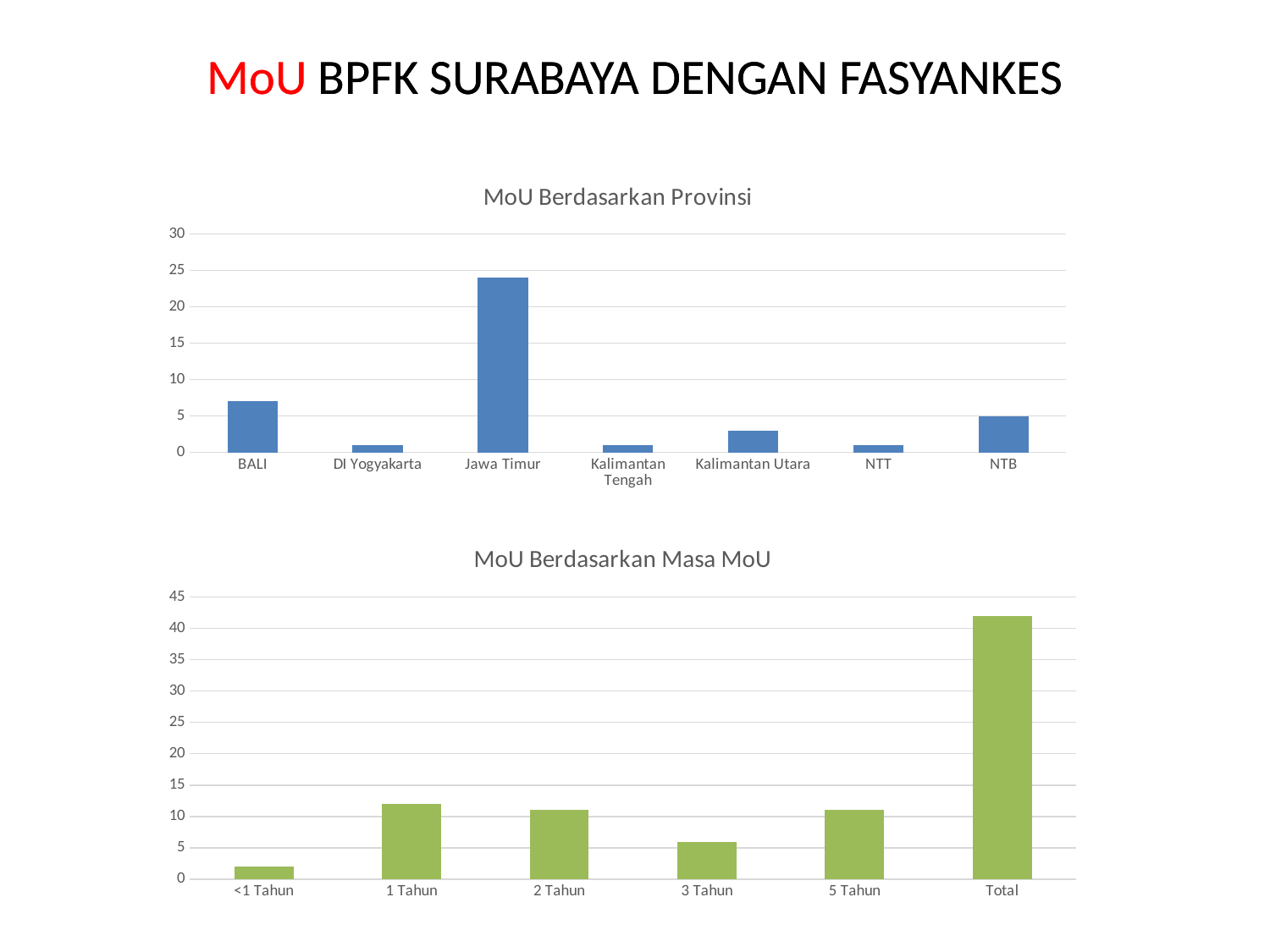

# MoU BPFK SURABAYA DENGAN FASYANKES
MoU BPFK SURABAYA DENGAN FASYANKES

### Chart:

| Category | MoU Berdasarkan Provinsi |
|---|---|
| BALI | 7.0 |
| DI Yogyakarta | 1.0 |
| Jawa Timur | 24.0 |
| Kalimantan Tengah | 1.0 |
| Kalimantan Utara | 3.0 |
| NTT | 1.0 |
| NTB | 5.0 |

### Chart:

| Category | MoU Berdasarkan Masa MoU |
|---|---|
| <1 Tahun | 2.0 |
| 1 Tahun | 12.0 |
| 2 Tahun | 11.0 |
| 3 Tahun | 6.0 |
| 5 Tahun | 11.0 |
| Total | 42.0 |